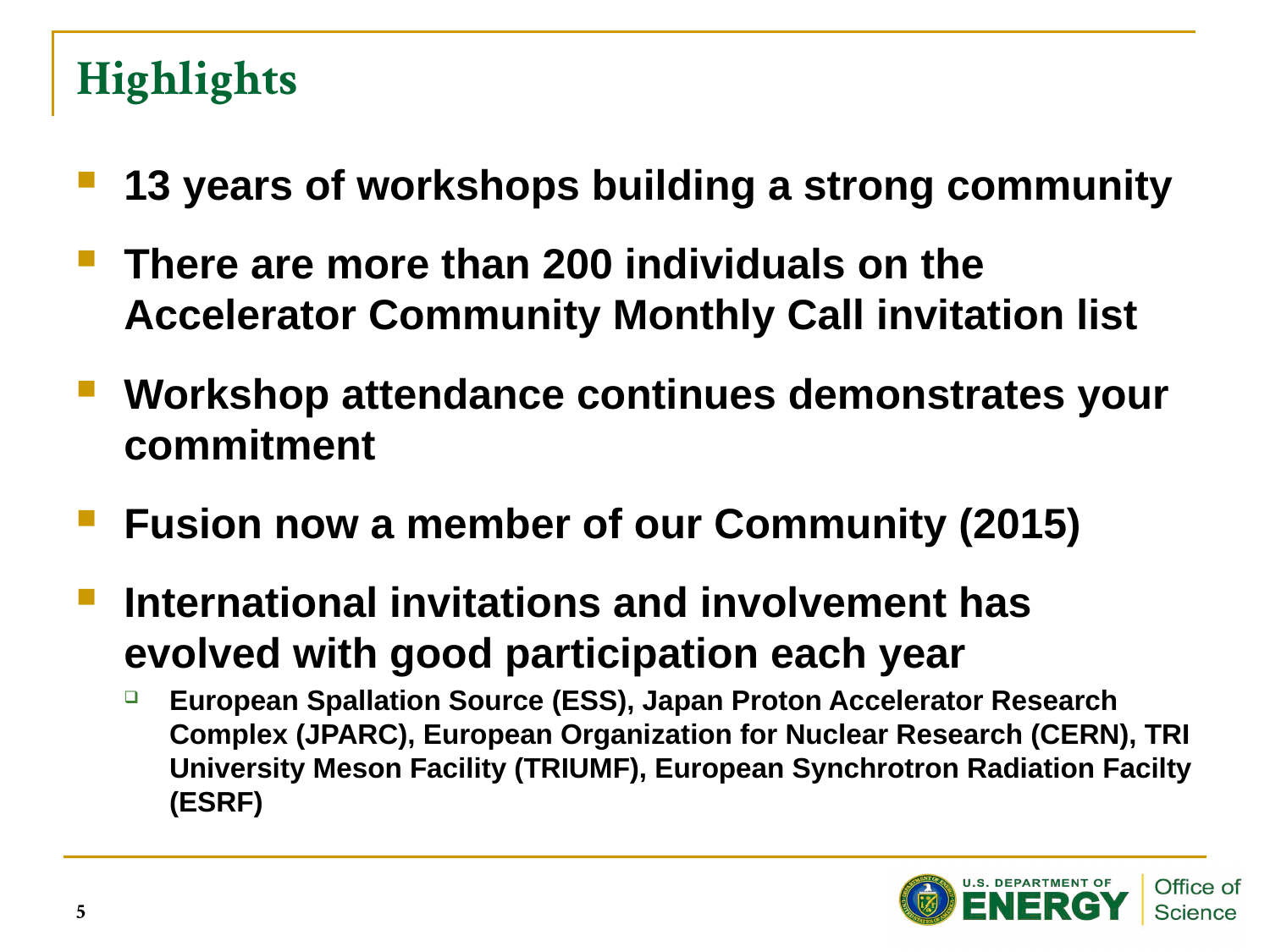

# Highlights
13 years of workshops building a strong community

There are more than 200 individuals on the Accelerator Community Monthly Call invitation list

Workshop attendance continues demonstrates your commitment

Fusion now a member of our Community (2015)

International invitations and involvement has evolved with good participation each year
European Spallation Source (ESS), Japan Proton Accelerator Research Complex (JPARC), European Organization for Nuclear Research (CERN), TRI University Meson Facility (TRIUMF), European Synchrotron Radiation Facilty (ESRF)
5